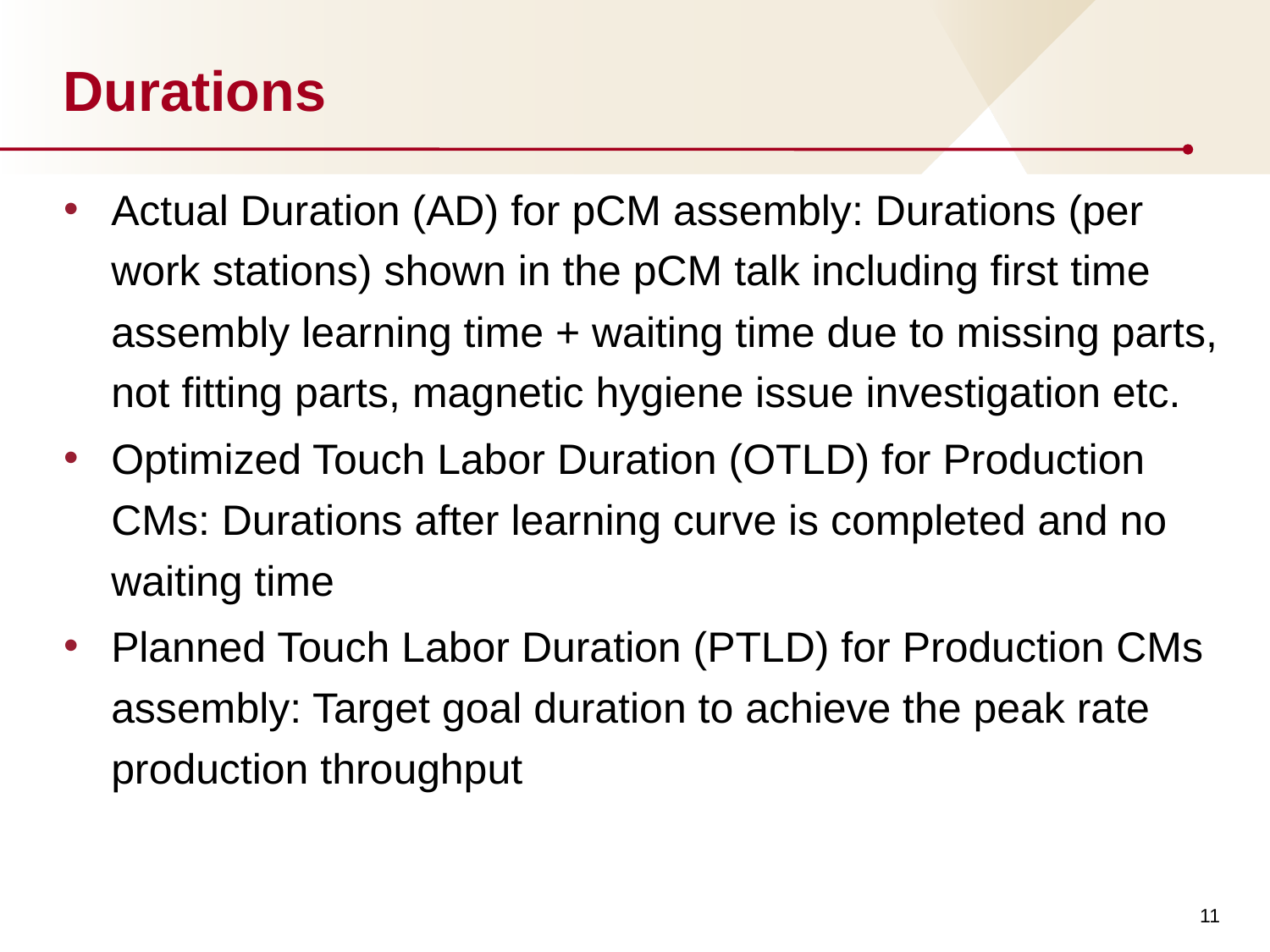

# Durations
Actual Duration (AD) for pCM assembly: Durations (per work stations) shown in the pCM talk including first time assembly learning time + waiting time due to missing parts, not fitting parts, magnetic hygiene issue investigation etc.
Optimized Touch Labor Duration (OTLD) for Production CMs: Durations after learning curve is completed and no waiting time
Planned Touch Labor Duration (PTLD) for Production CMs assembly: Target goal duration to achieve the peak rate production throughput
11